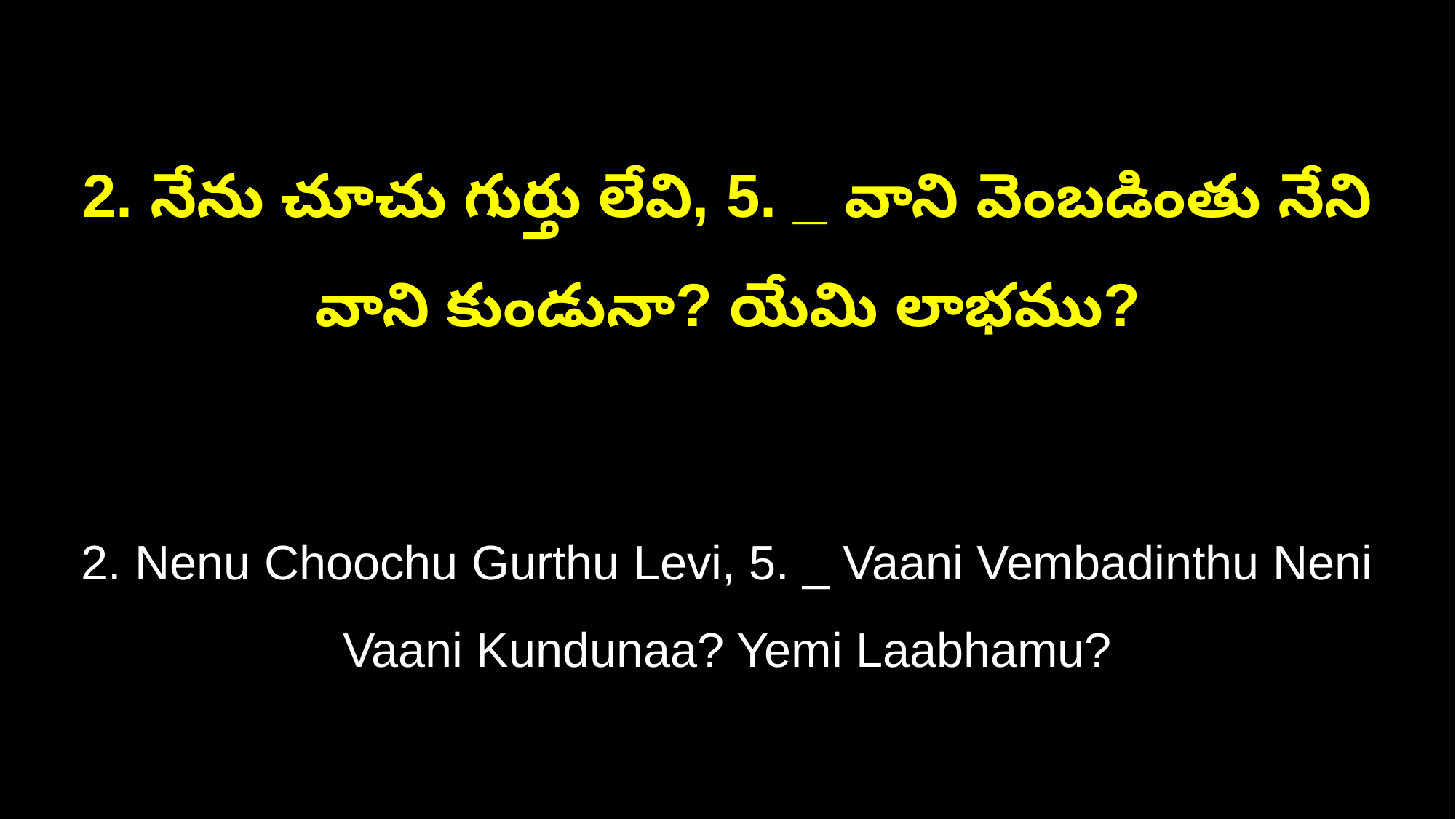

2. నేను చూచు గుర్తు లేవి, 5. _ వాని వెంబడింతు నేని
వాని కుండునా? యేమి లాభము?
2. Nenu Choochu Gurthu Levi, 5. _ Vaani Vembadinthu Neni
Vaani Kundunaa? Yemi Laabhamu?